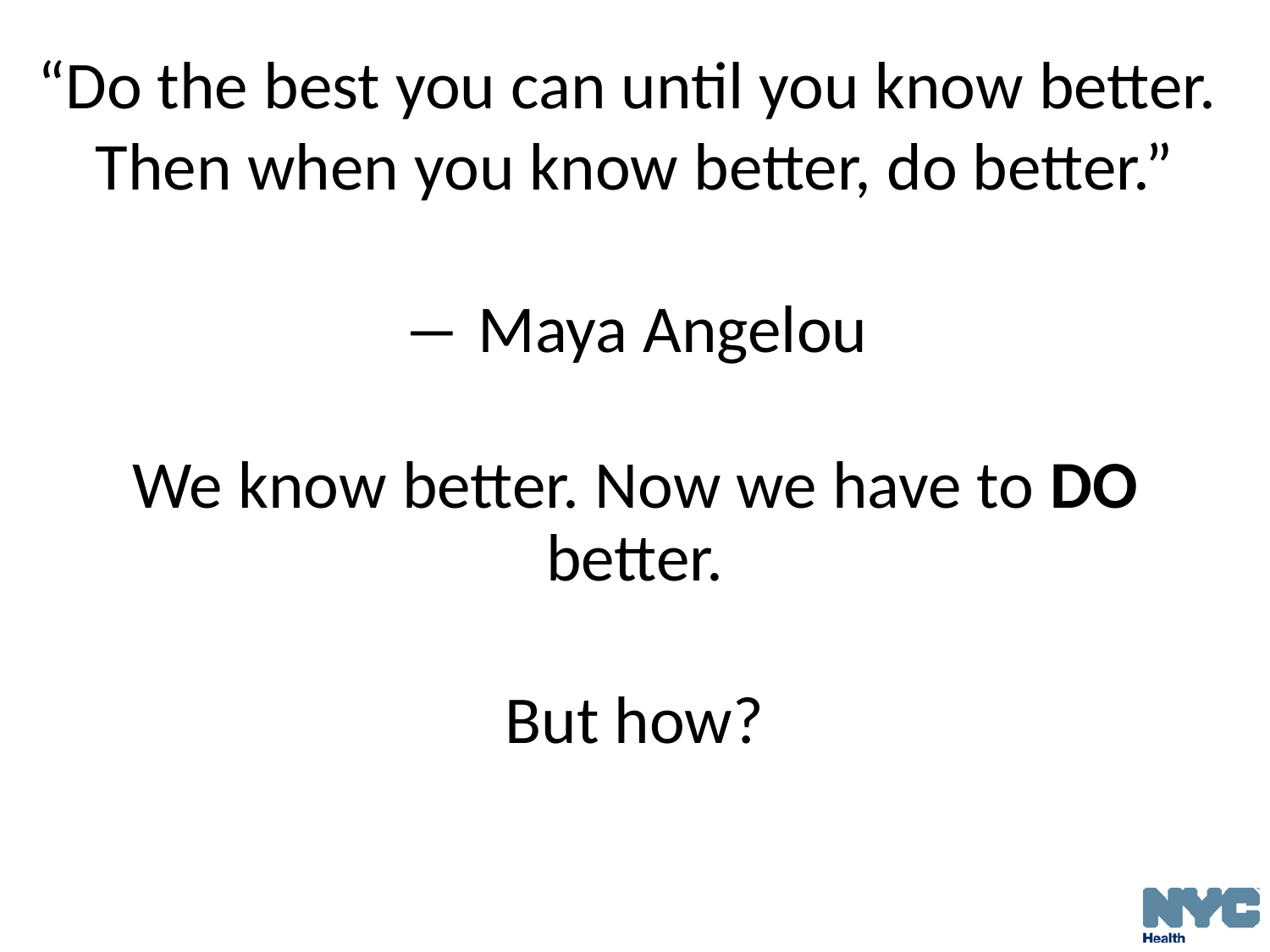

#
“Do the best you can until you know better.
Then when you know better, do better.”

― Maya Angelou
We know better. Now we have to DO better.

But how?